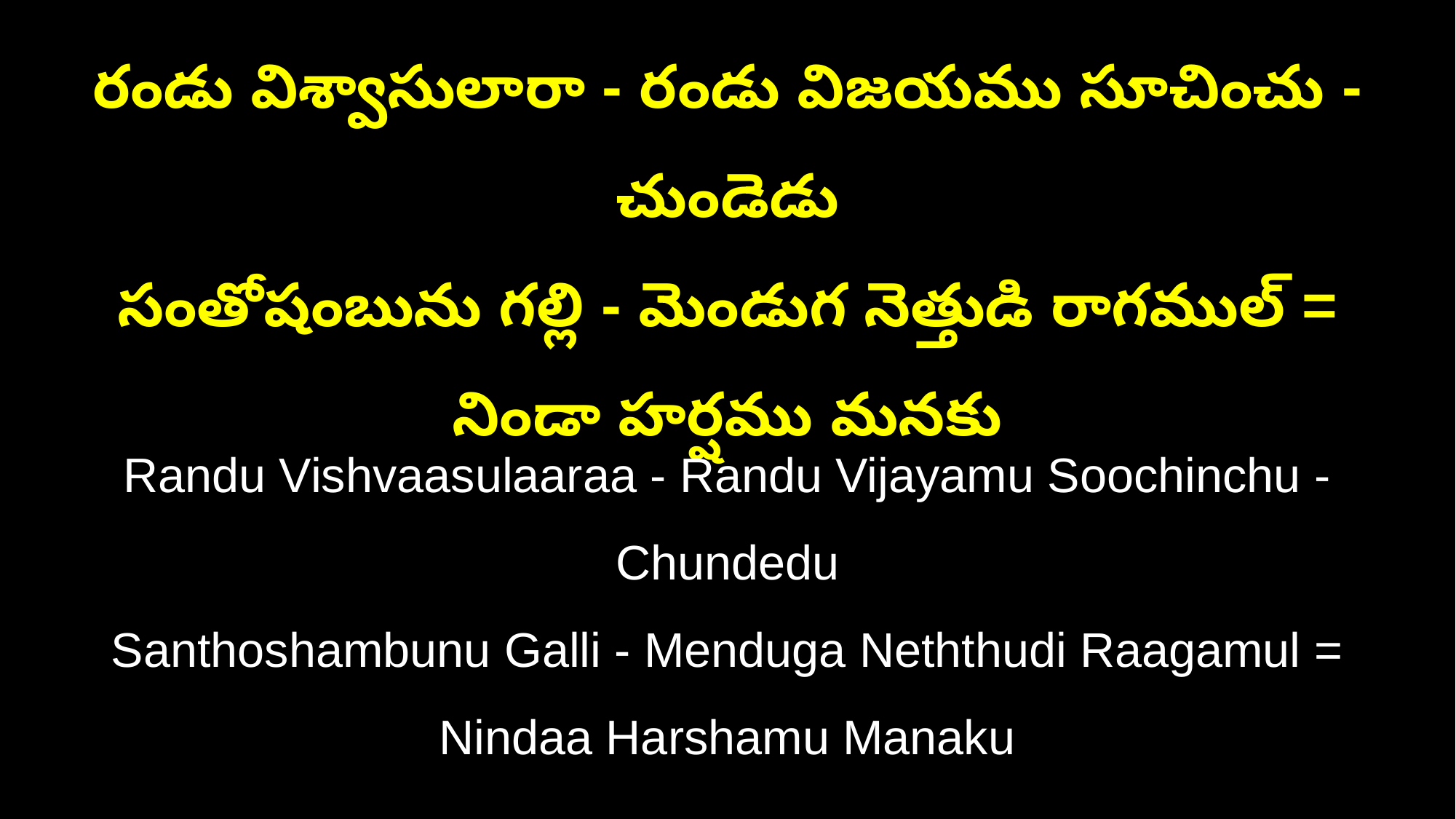

రండు విశ్వాసులారా - రండు విజయము సూచించు - చుండెడు
సంతోషంబును గల్లి - మెండుగ నెత్తుడి రాగముల్‌ = నిండా హర్షము మనకు
Randu Vishvaasulaaraa - Randu Vijayamu Soochinchu - Chundedu
Santhoshambunu Galli - Menduga Neththudi Raagamul = Nindaa Harshamu Manaku